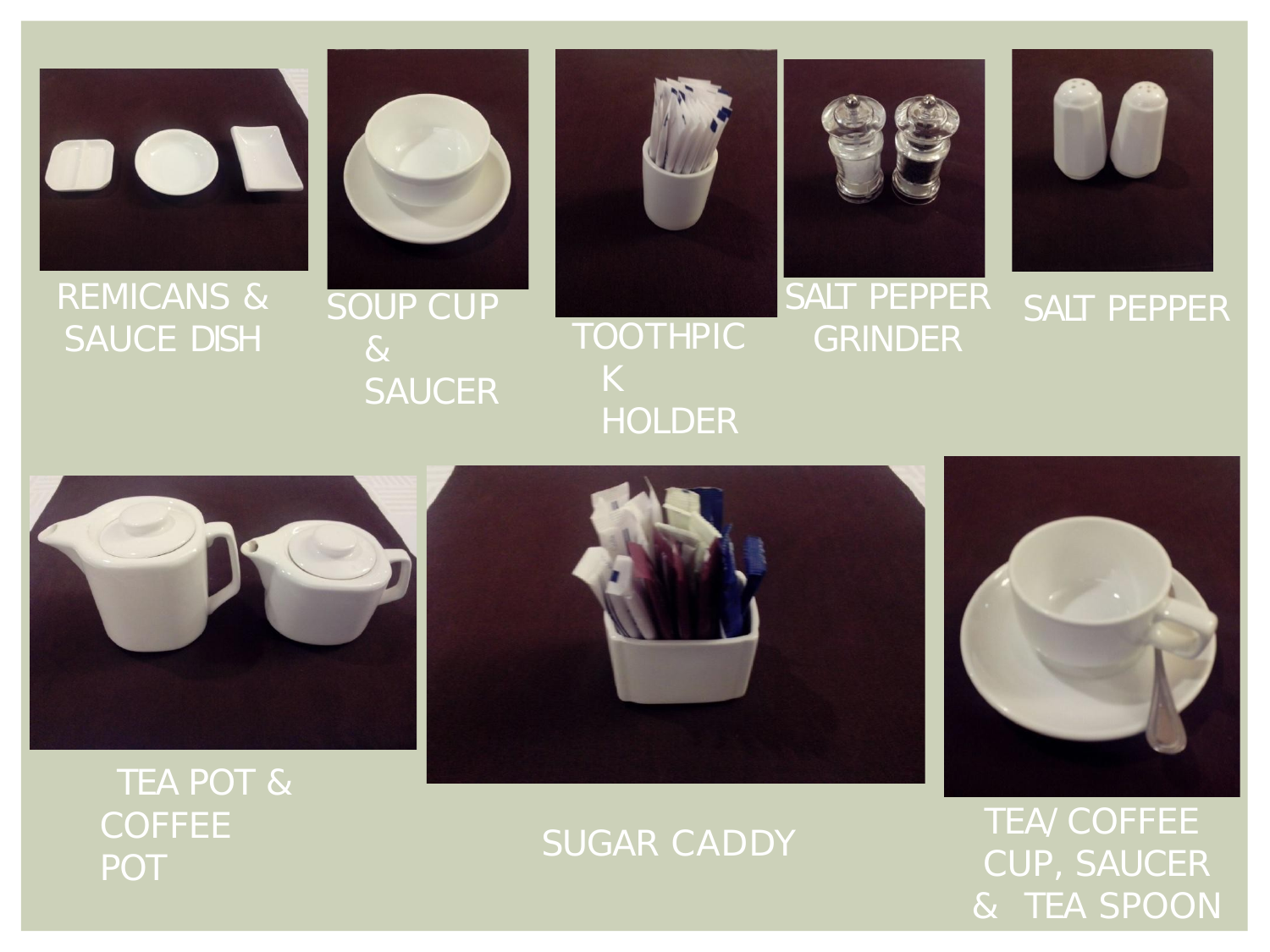

REMICANS &
SAUCE DISH
SALT PEPPER
GRINDER
SOUP CUP &  SAUCER
SALT PEPPER
TOOTHPICK  HOLDER

TEA POT &  COFFEE POT
TEA/ COFFEE  CUP, SAUCER &  TEA SPOON
SUGAR CADDY